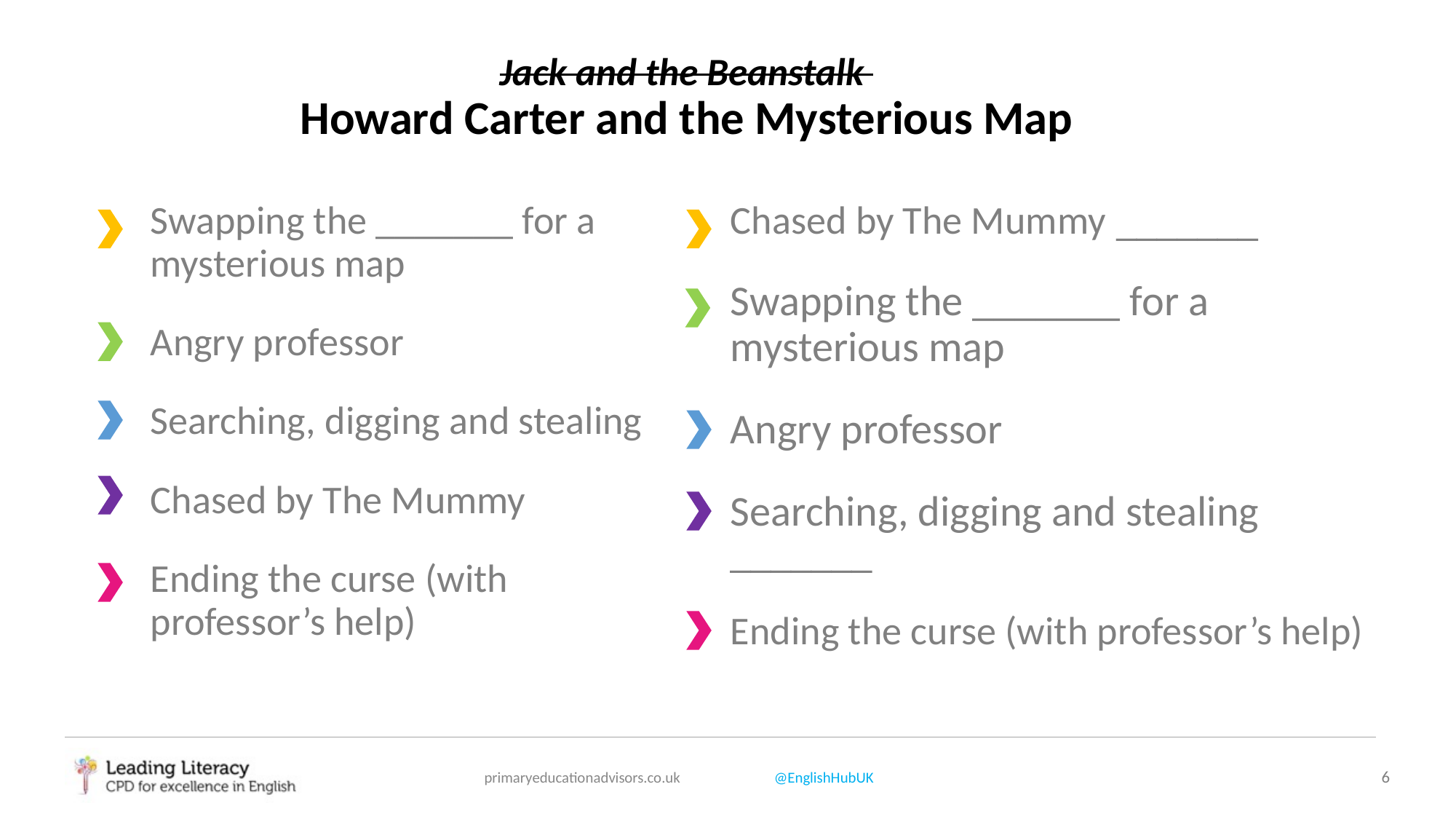

# Jack and the Beanstalk Howard Carter and the Mysterious Map
Swapping the _______ for a mysterious map
Angry professor
Searching, digging and stealing
Chased by The Mummy
Ending the curse (with professor’s help)

Chased by The Mummy _______
Swapping the _______ for a mysterious map
Angry professor
Searching, digging and stealing _______
Ending the curse (with professor’s help)